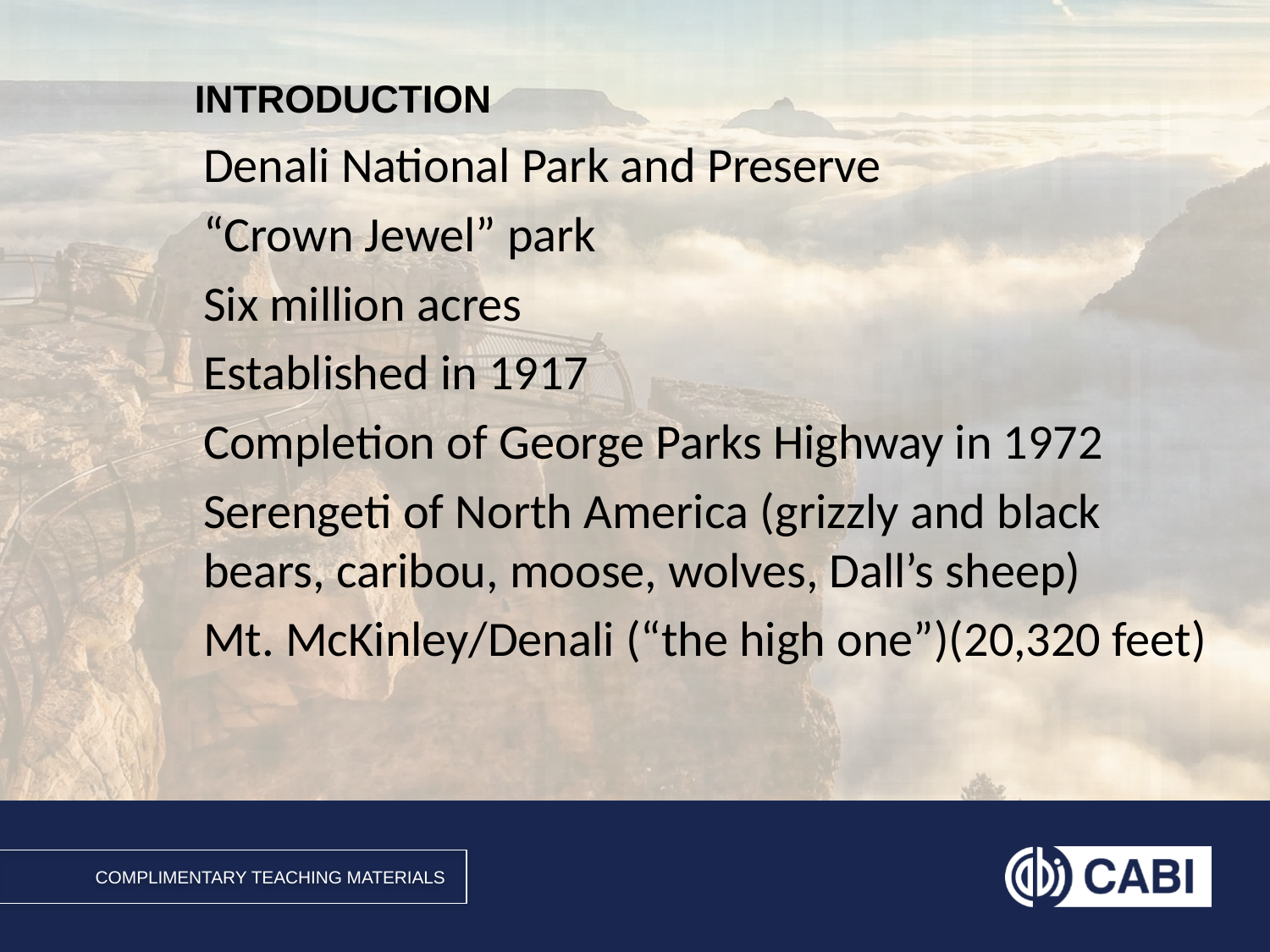

Denali National Park and Preserve
“Crown Jewel” park
Six million acres
Established in 1917
Completion of George Parks Highway in 1972
Serengeti of North America (grizzly and black bears, caribou, moose, wolves, Dall’s sheep)
Mt. McKinley/Denali (“the high one”)(20,320 feet)